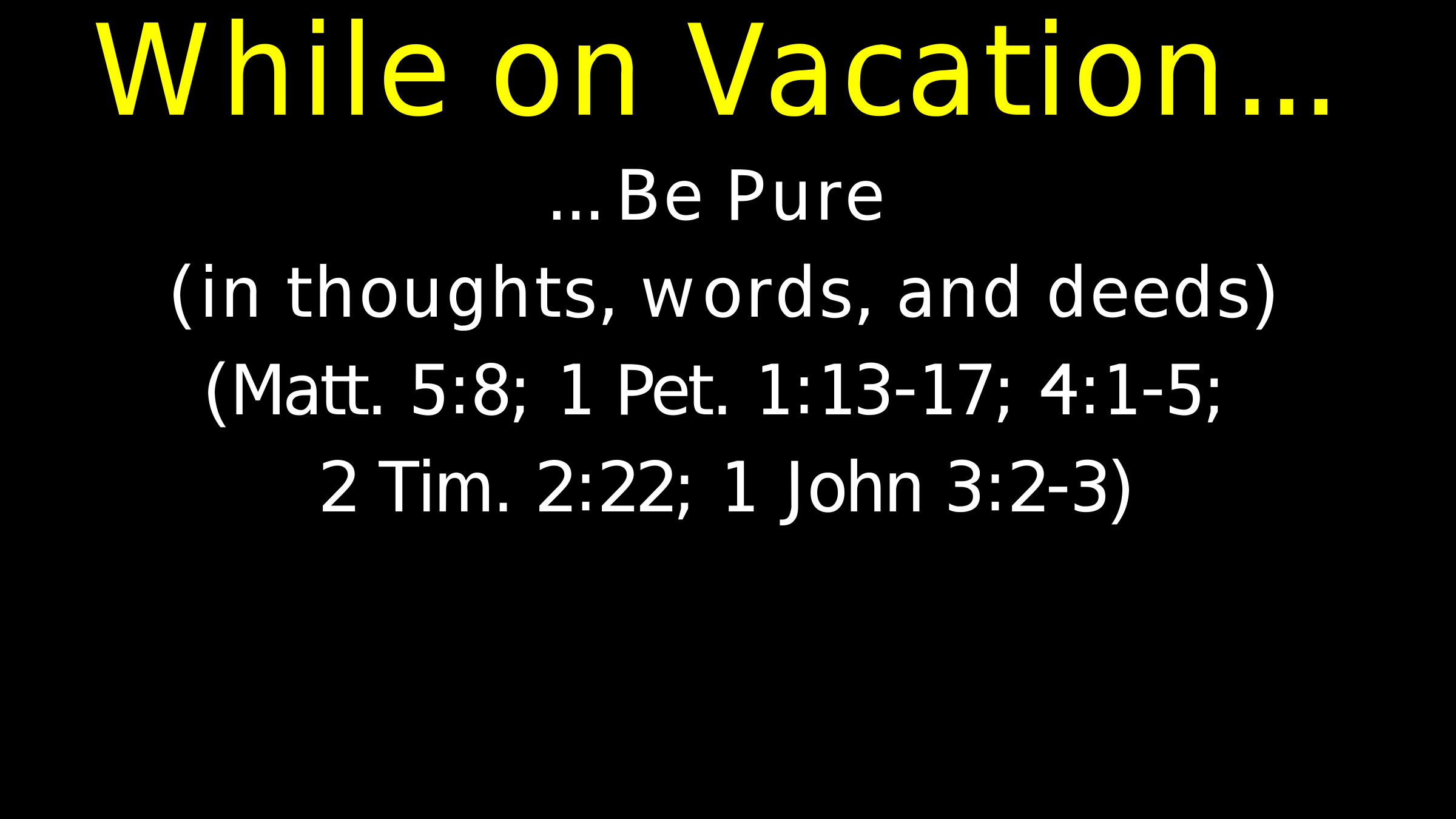

# While on Vacation…
…Be Pure
(in thoughts, words, and deeds)
(Matt. 5:8; 1 Pet. 1:13-17; 4:1-5;
2 Tim. 2:22; 1 John 3:2-3)